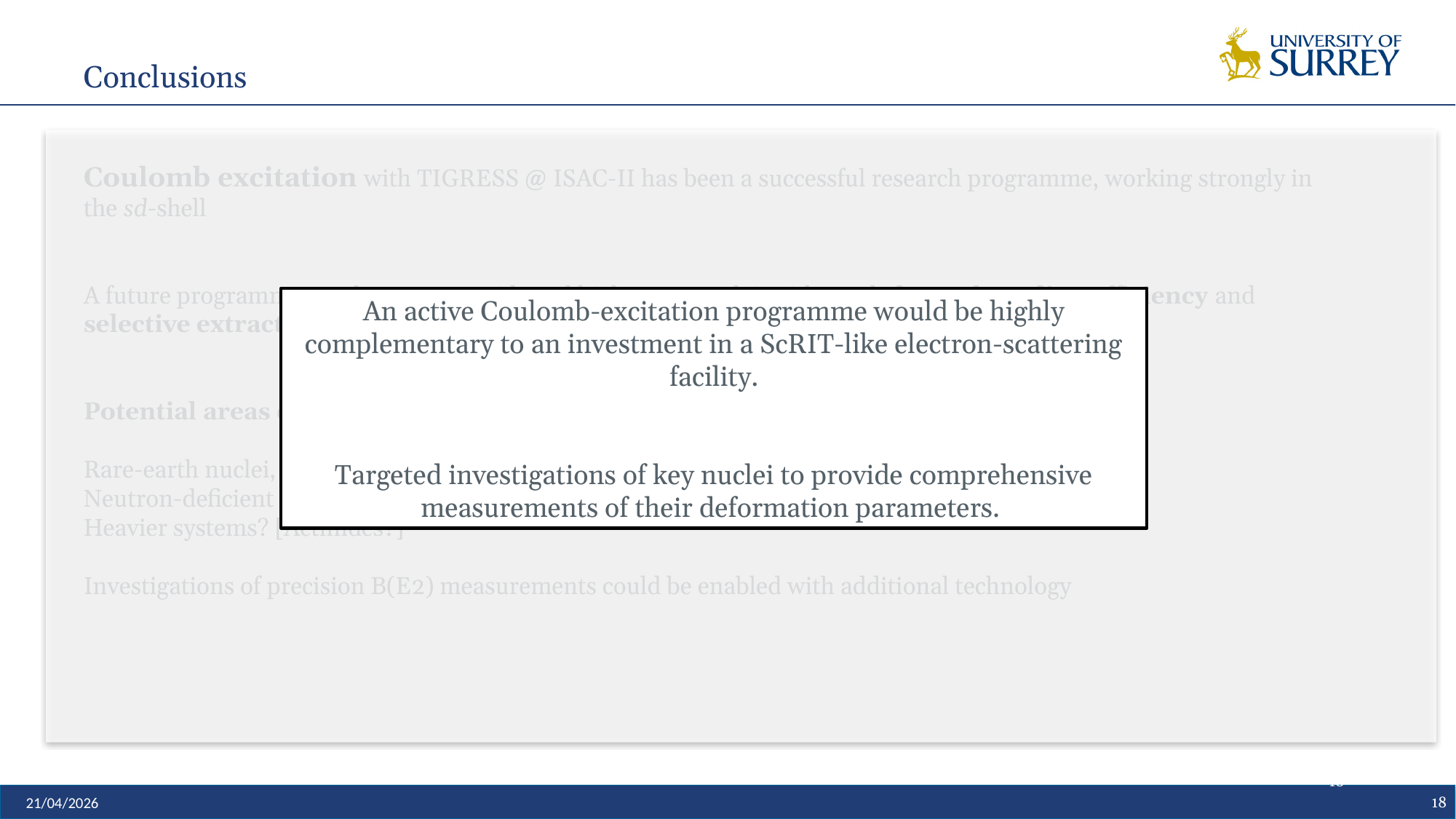

# Conclusions

Coulomb excitation with TIGRESS @ ISAC-II has been a successful research programme, working strongly in the sd-shell

A future programme needs access to mid- and high-mass nuclei, with good charge breeding efficiency and selective extraction to be competitive with alternatives

Potential areas of future investigations include…

Rare-earth nuclei,
Neutron-deficient mid-mass systems,
Heavier systems? [Actinides?]

Investigations of precision B(E2) measurements could be enabled with additional technology
An active Coulomb-excitation programme would be highly complementary to an investment in a ScRIT-like electron-scattering facility.

Targeted investigations of key nuclei to provide comprehensive measurements of their deformation parameters.
18
18
21/04/2026